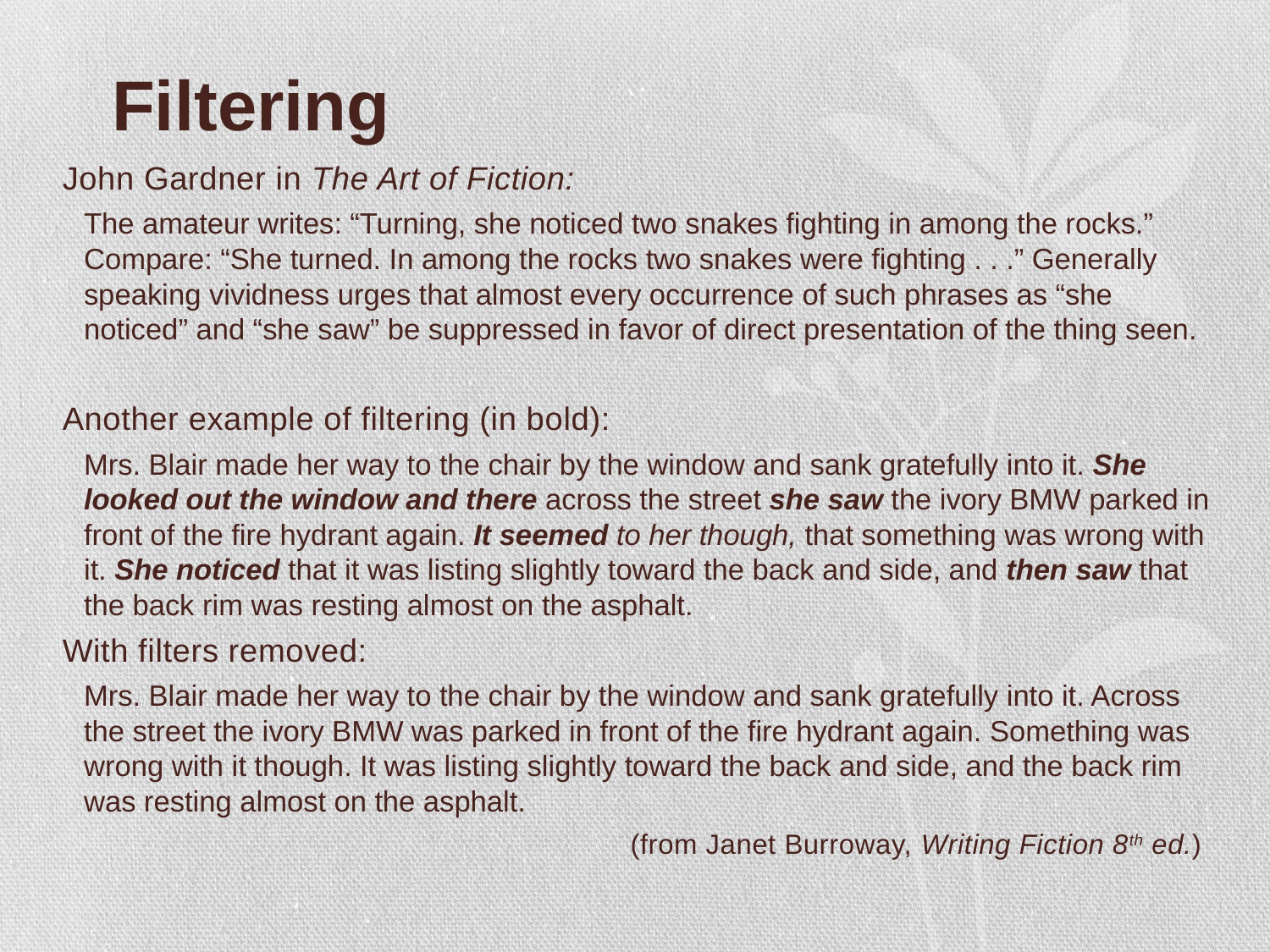

# Filtering
John Gardner in The Art of Fiction:
The amateur writes: “Turning, she noticed two snakes fighting in among the rocks.” Compare: “She turned. In among the rocks two snakes were fighting . . .” Generally speaking vividness urges that almost every occurrence of such phrases as “she noticed” and “she saw” be suppressed in favor of direct presentation of the thing seen.

Another example of filtering (in bold):
Mrs. Blair made her way to the chair by the window and sank gratefully into it. She looked out the window and there across the street she saw the ivory BMW parked in front of the fire hydrant again. It seemed to her though, that something was wrong with it. She noticed that it was listing slightly toward the back and side, and then saw that the back rim was resting almost on the asphalt.
With filters removed:
Mrs. Blair made her way to the chair by the window and sank gratefully into it. Across the street the ivory BMW was parked in front of the fire hydrant again. Something was wrong with it though. It was listing slightly toward the back and side, and the back rim was resting almost on the asphalt.
(from Janet Burroway, Writing Fiction 8th ed.)